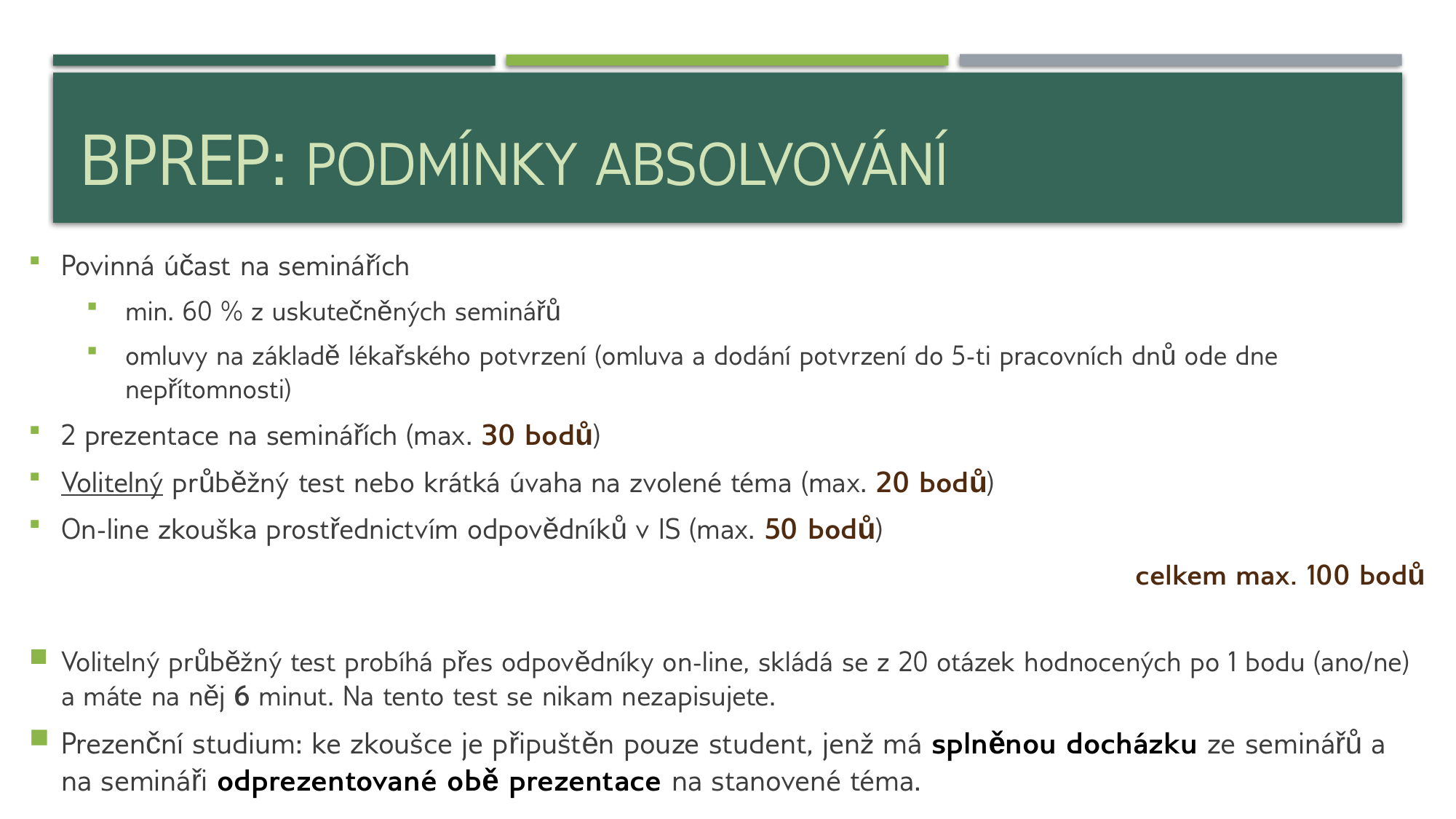

# BPREP: Podmínky absolvování
Povinná účast na seminářích
min. 60 % z uskutečněných seminářů
omluvy na základě lékařského potvrzení (omluva a dodání potvrzení do 5-ti pracovních dnů ode dne nepřítomnosti)
2 prezentace na seminářích (max. 30 bodů)
Volitelný průběžný test nebo krátká úvaha na zvolené téma (max. 20 bodů)
On-line zkouška prostřednictvím odpovědníků v IS (max. 50 bodů)
 celkem max. 100 bodů

Volitelný průběžný test probíhá přes odpovědníky on-line, skládá se z 20 otázek hodnocených po 1 bodu (ano/ne) a máte na něj 6 minut. Na tento test se nikam nezapisujete.
Prezenční studium: ke zkoušce je připuštěn pouze student, jenž má splněnou docházku ze seminářů a na semináři odprezentované obě prezentace na stanovené téma.